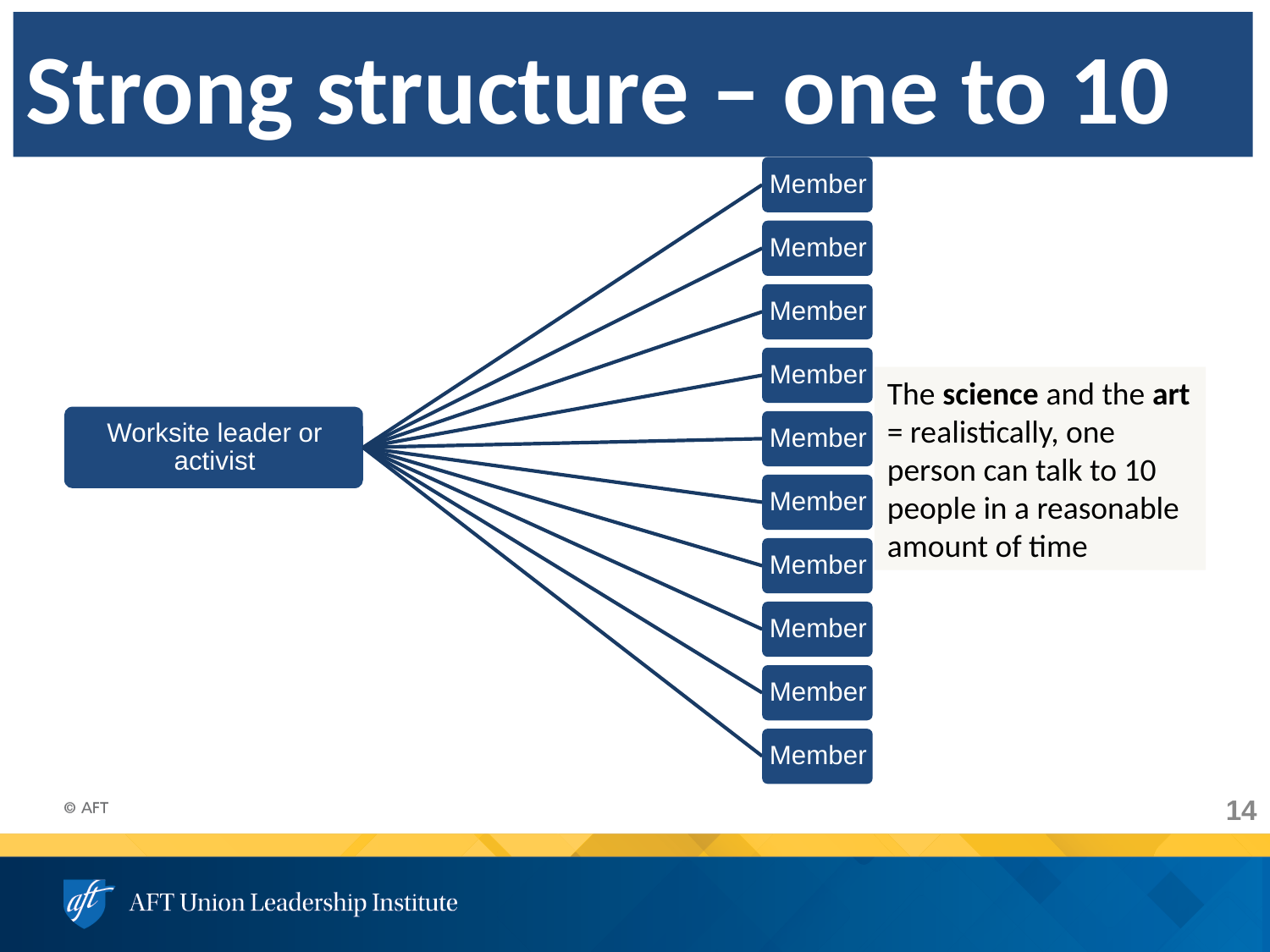

# Strong structure – one to 10
Worksite leader or activist

Member

Member

Member

Member

Member

Member

Member

Member

Member

Member
The science and the art = realistically, one person can talk to 10 people in a reasonable amount of time
14